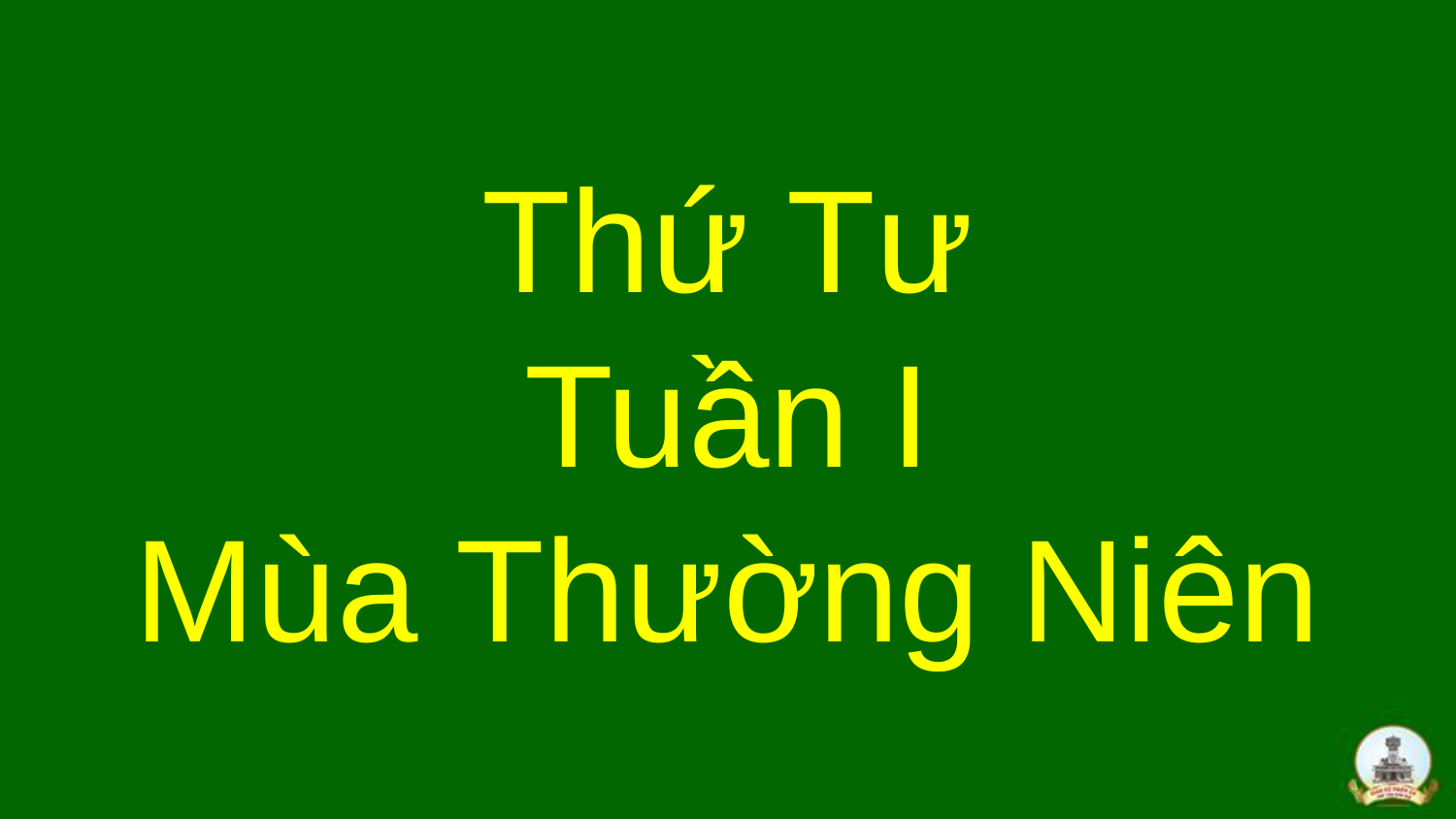

# Thứ Tư Tuần I Mùa Thường Niên